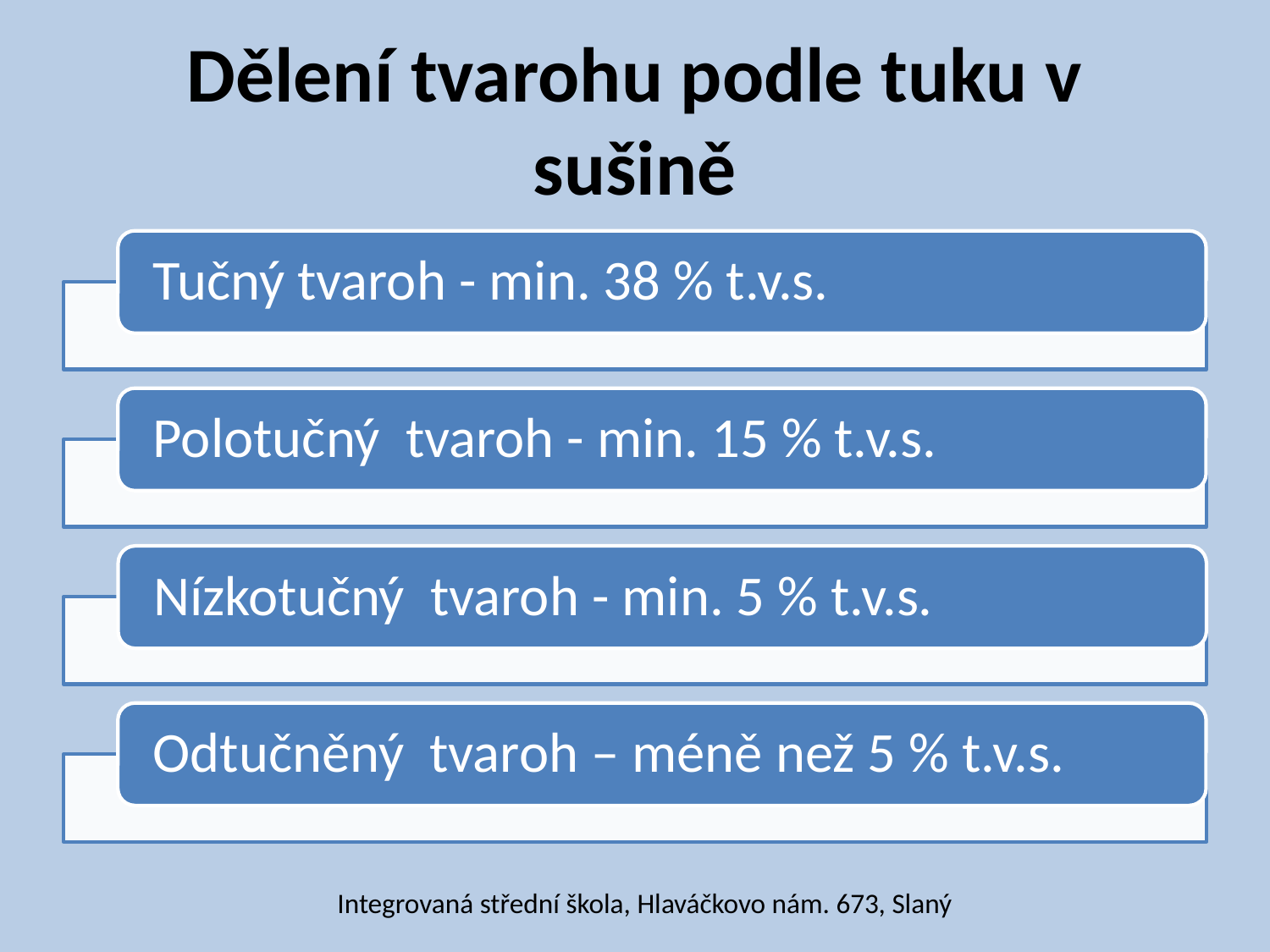

# Dělení tvarohu podle tuku v sušině
Tučný tvaroh - min. 38 % t.v.s.
Polotučný  tvaroh - min. 15 % t.v.s.
Nízkotučný  tvaroh - min. 5 % t.v.s.
Odtučněný  tvaroh – méně než 5 % t.v.s.
Integrovaná střední škola, Hlaváčkovo nám. 673, Slaný